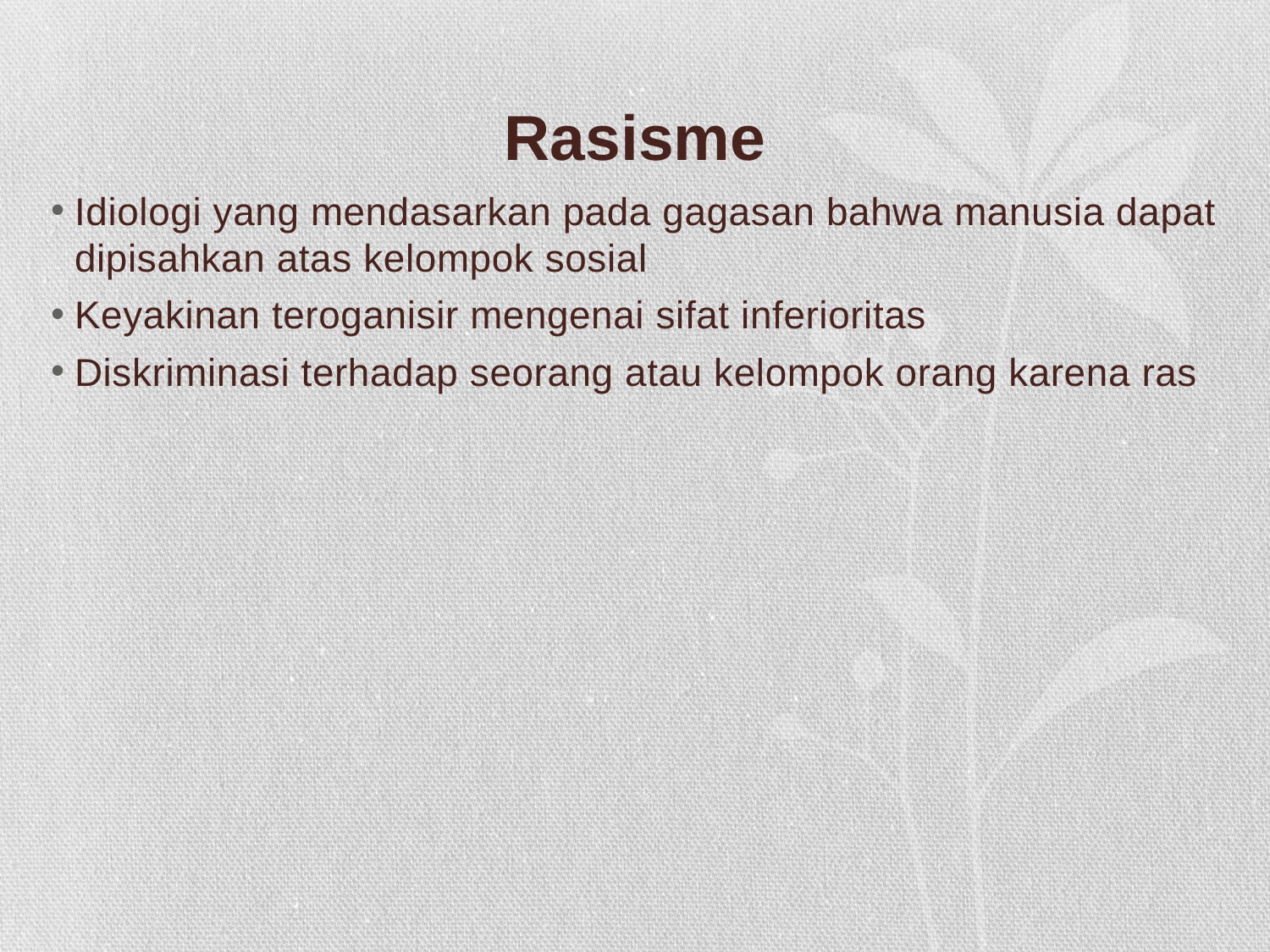

# Rasisme
Idiologi yang mendasarkan pada gagasan bahwa manusia dapat dipisahkan atas kelompok sosial
Keyakinan teroganisir mengenai sifat inferioritas
Diskriminasi terhadap seorang atau kelompok orang karena ras